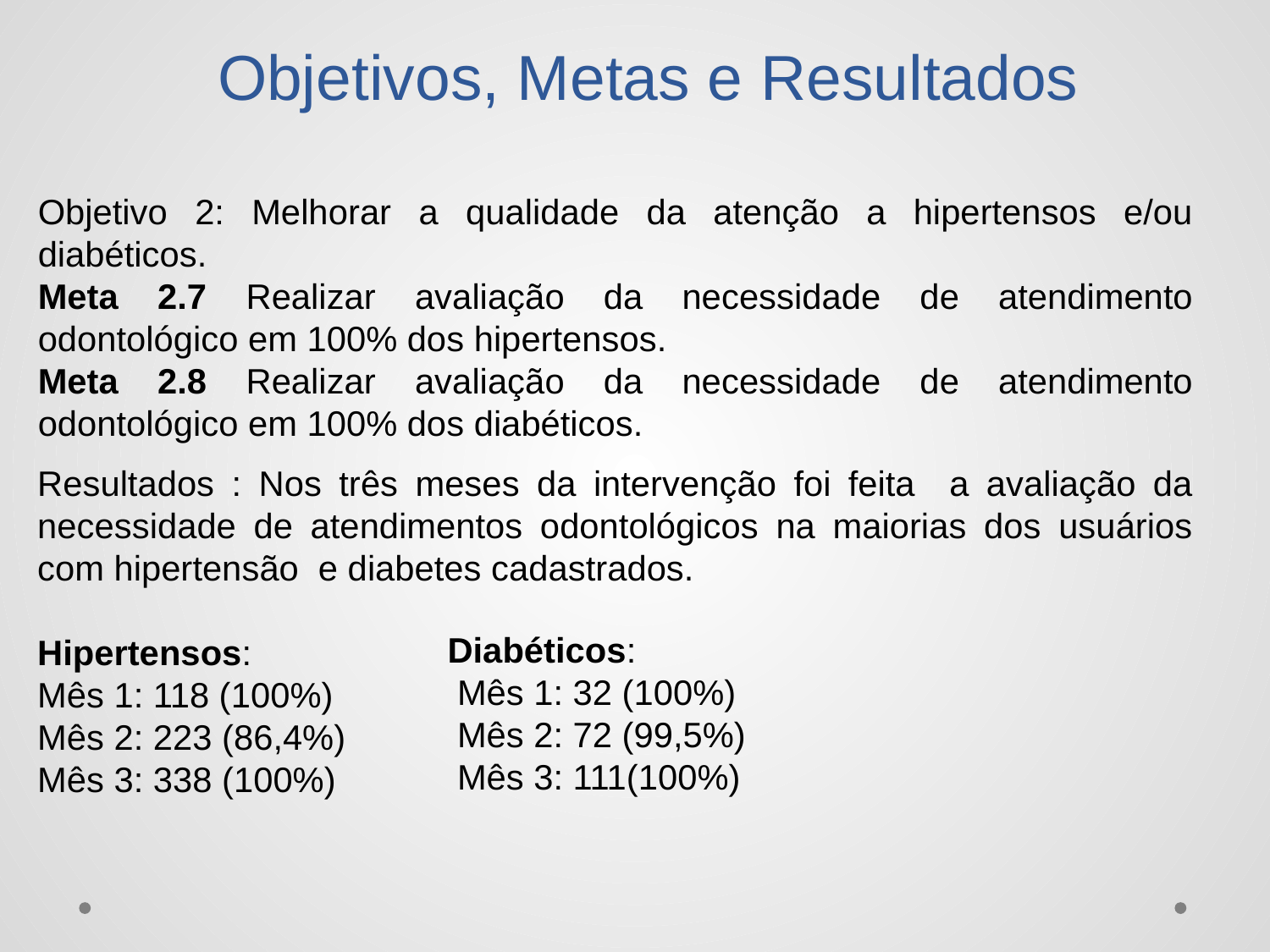

# Objetivos, Metas e Resultados
Objetivo 2: Melhorar a qualidade da atenção a hipertensos e/ou diabéticos.
Meta 2.7 Realizar avaliação da necessidade de atendimento odontológico em 100% dos hipertensos.
Meta 2.8 Realizar avaliação da necessidade de atendimento odontológico em 100% dos diabéticos.

Resultados : Nos três meses da intervenção foi feita  a avaliação da necessidade de atendimentos odontológicos na maiorias dos usuários com hipertensão  e diabetes cadastrados.

Hipertensos:
Mês 1: 118 (100%)
Mês 2: 223 (86,4%)
Mês 3: 338 (100%)

Diabéticos:
 Mês 1: 32 (100%)
 Mês 2: 72 (99,5%)
 Mês 3: 111(100%)